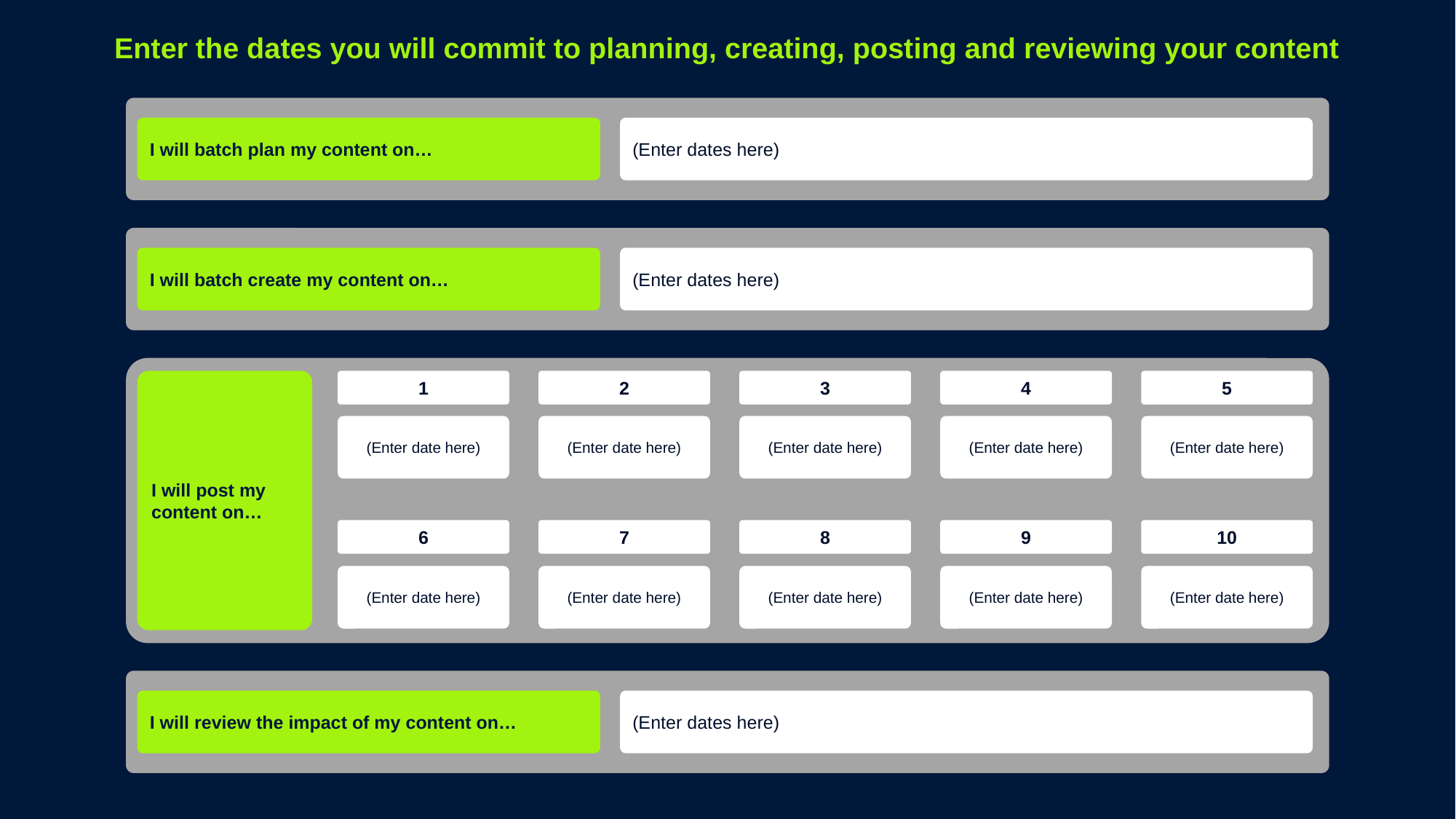

# Content schedule template
Enter the dates you will commit to planning, creating, posting and reviewing your content

I will batch plan my content on…
(Enter dates here)

I will batch create my content on…
(Enter dates here)

1
2
5
I will post my content on…
3
4
(Enter date here)
(Enter date here)
(Enter date here)
(Enter date here)
(Enter date here)
6
7
10
8
9
(Enter date here)
(Enter date here)
(Enter date here)
(Enter date here)
(Enter date here)

I will review the impact of my content on…
(Enter dates here)